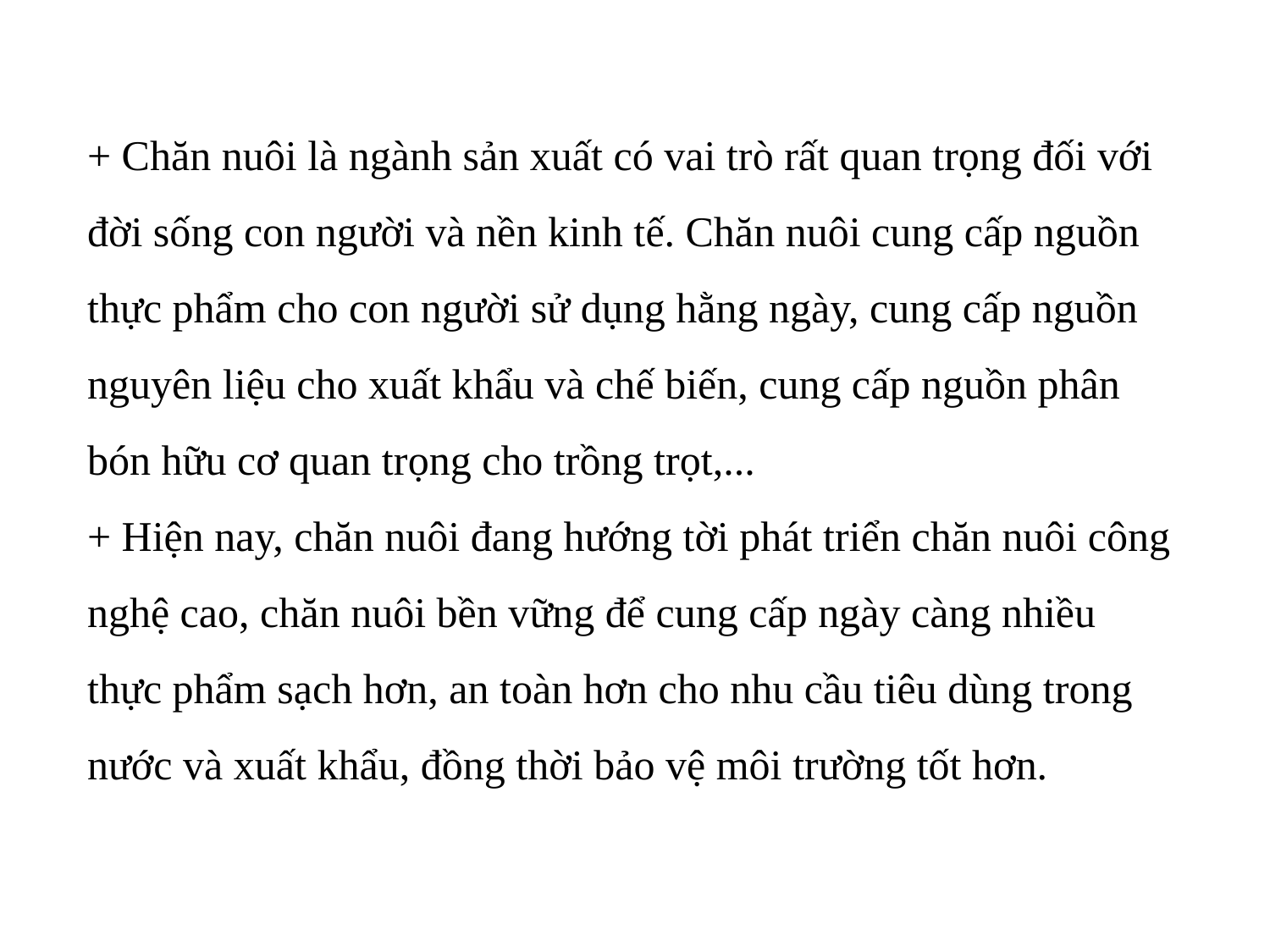

+ Chăn nuôi là ngành sản xuất có vai trò rất quan trọng đối với đời sống con người và nền kinh tế. Chăn nuôi cung cấp nguồn thực phẩm cho con người sử dụng hằng ngày, cung cấp nguồn nguyên liệu cho xuất khẩu và chế biến, cung cấp nguồn phân bón hữu cơ quan trọng cho trồng trọt,...
+ Hiện nay, chăn nuôi đang hướng tời phát triển chăn nuôi công nghệ cao, chăn nuôi bền vững để cung cấp ngày càng nhiều thực phẩm sạch hơn, an toàn hơn cho nhu cầu tiêu dùng trong nước và xuất khẩu, đồng thời bảo vệ môi trường tốt hơn.